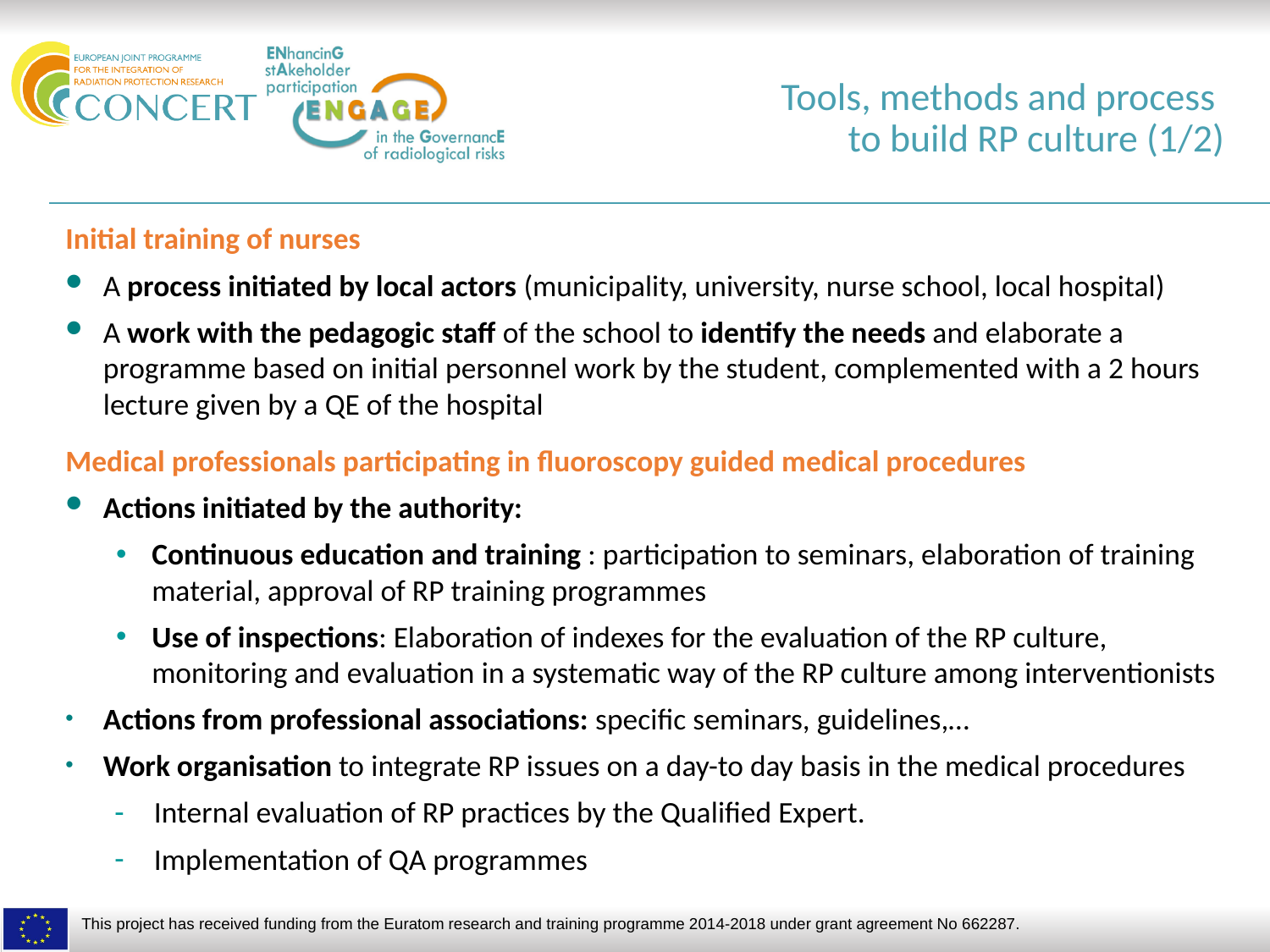

# Tools, methods and process to build RP culture (1/2)
Initial training of nurses
A process initiated by local actors (municipality, university, nurse school, local hospital)
A work with the pedagogic staff of the school to identify the needs and elaborate a programme based on initial personnel work by the student, complemented with a 2 hours lecture given by a QE of the hospital
Medical professionals participating in fluoroscopy guided medical procedures
Actions initiated by the authority:
Continuous education and training : participation to seminars, elaboration of training material, approval of RP training programmes
Use of inspections: Elaboration of indexes for the evaluation of the RP culture, monitoring and evaluation in a systematic way of the RP culture among interventionists
Actions from professional associations: specific seminars, guidelines,…
Work organisation to integrate RP issues on a day-to day basis in the medical procedures
Internal evaluation of RP practices by the Qualified Expert.
Implementation of QA programmes